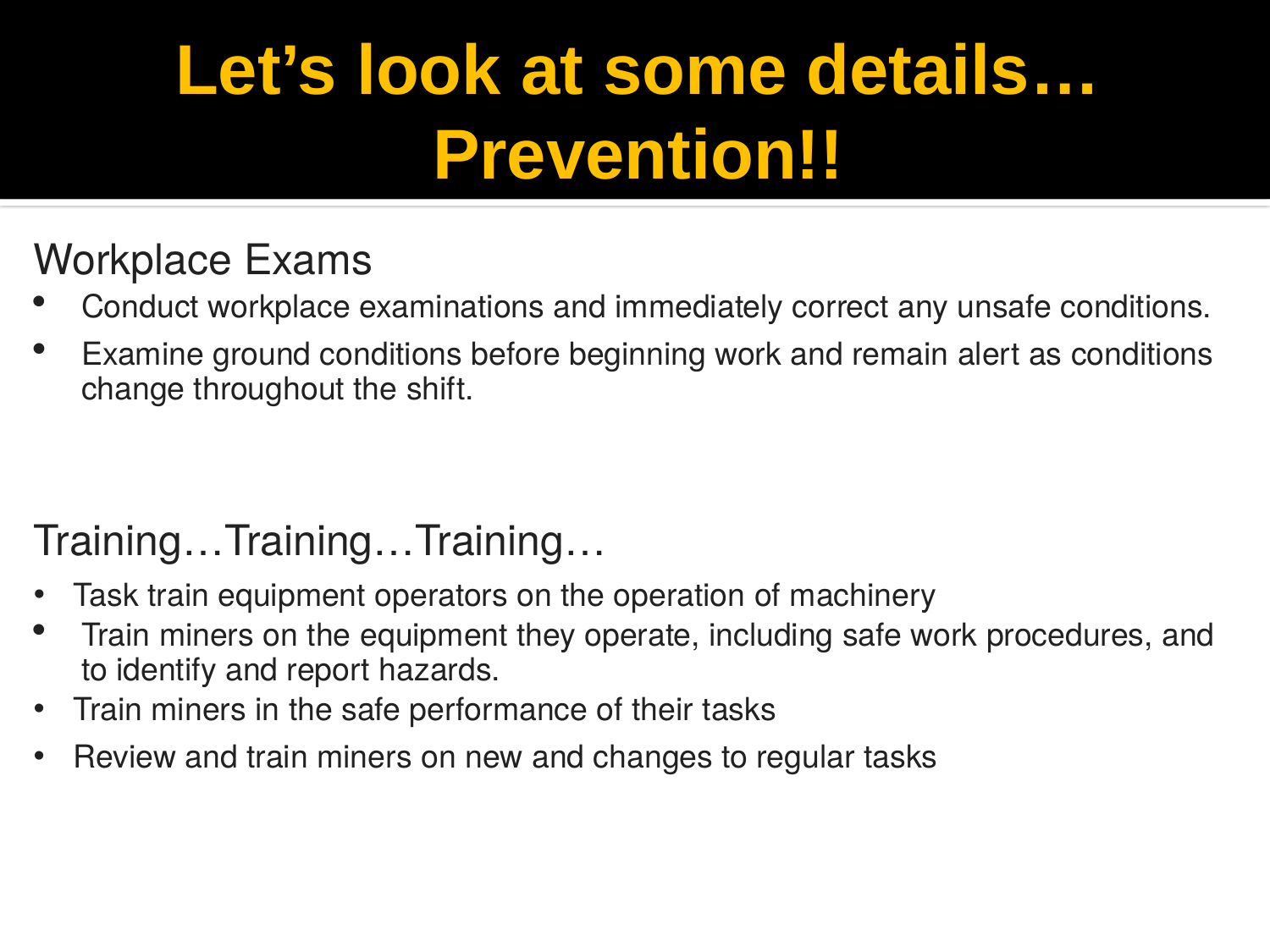

# Let’s look at some details… Prevention!!
Workplace Exams
Conduct workplace examinations and immediately correct any unsafe conditions.
Examine ground conditions before beginning work and remain alert as conditions change throughout the shift.
Training…Training…Training…
Task train equipment operators on the operation of machinery
Train miners on the equipment they operate, including safe work procedures, and to identify and report hazards.
Train miners in the safe performance of their tasks
Review and train miners on new and changes to regular tasks